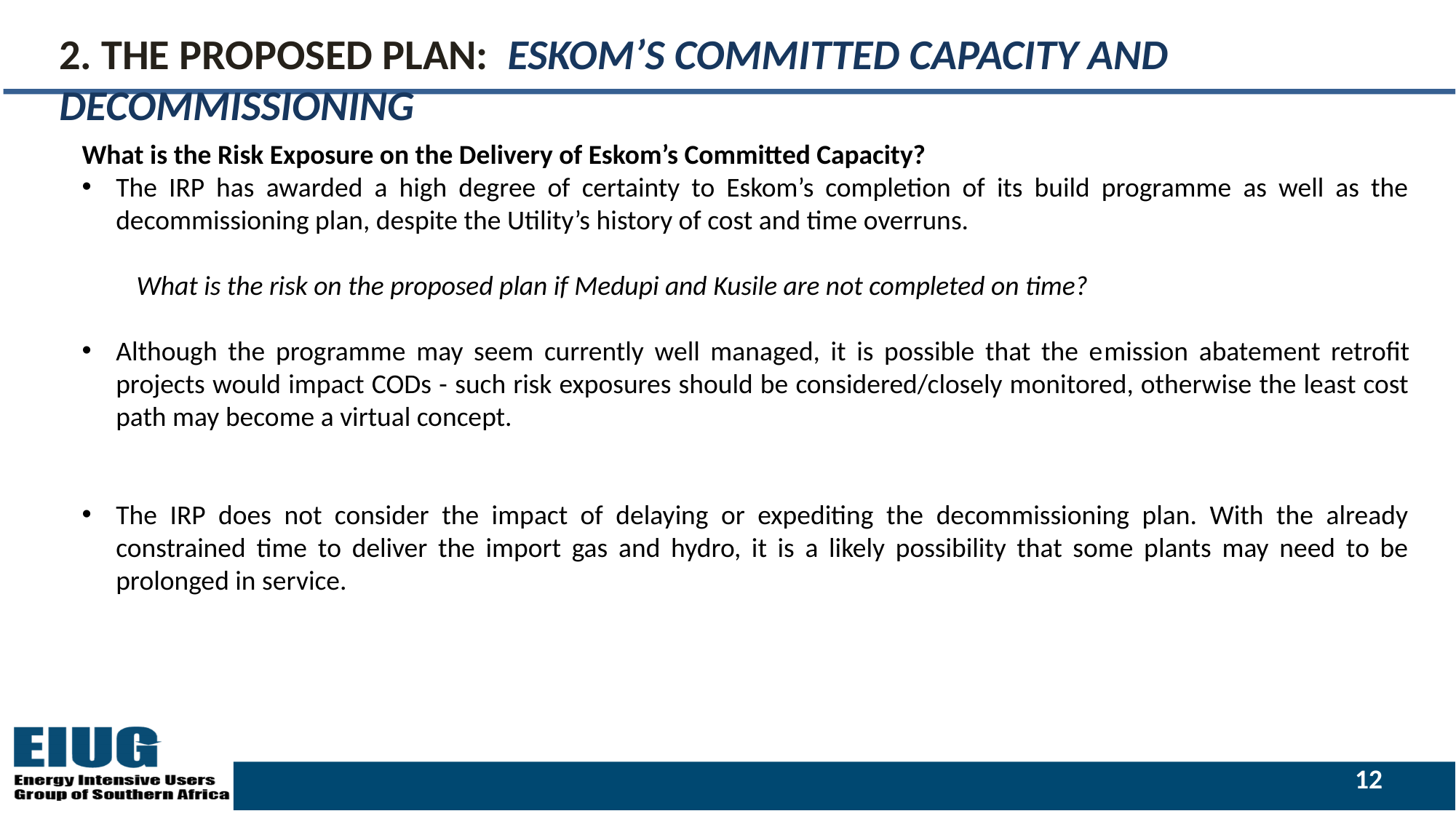

# 2. THE PROPOSED PLAN:  Eskom’s Committed Capacity and Decommissioning
What is the Risk Exposure on the Delivery of Eskom’s Committed Capacity?
The IRP has awarded a high degree of certainty to Eskom’s completion of its build programme as well as the decommissioning plan, despite the Utility’s history of cost and time overruns.

What is the risk on the proposed plan if Medupi and Kusile are not completed on time?

Although the programme may seem currently well managed, it is possible that the emission abatement retrofit projects would impact CODs - such risk exposures should be considered/closely monitored, otherwise the least cost path may become a virtual concept.

The IRP does not consider the impact of delaying or expediting the decommissioning plan. With the already constrained time to deliver the import gas and hydro, it is a likely possibility that some plants may need to be prolonged in service.

12